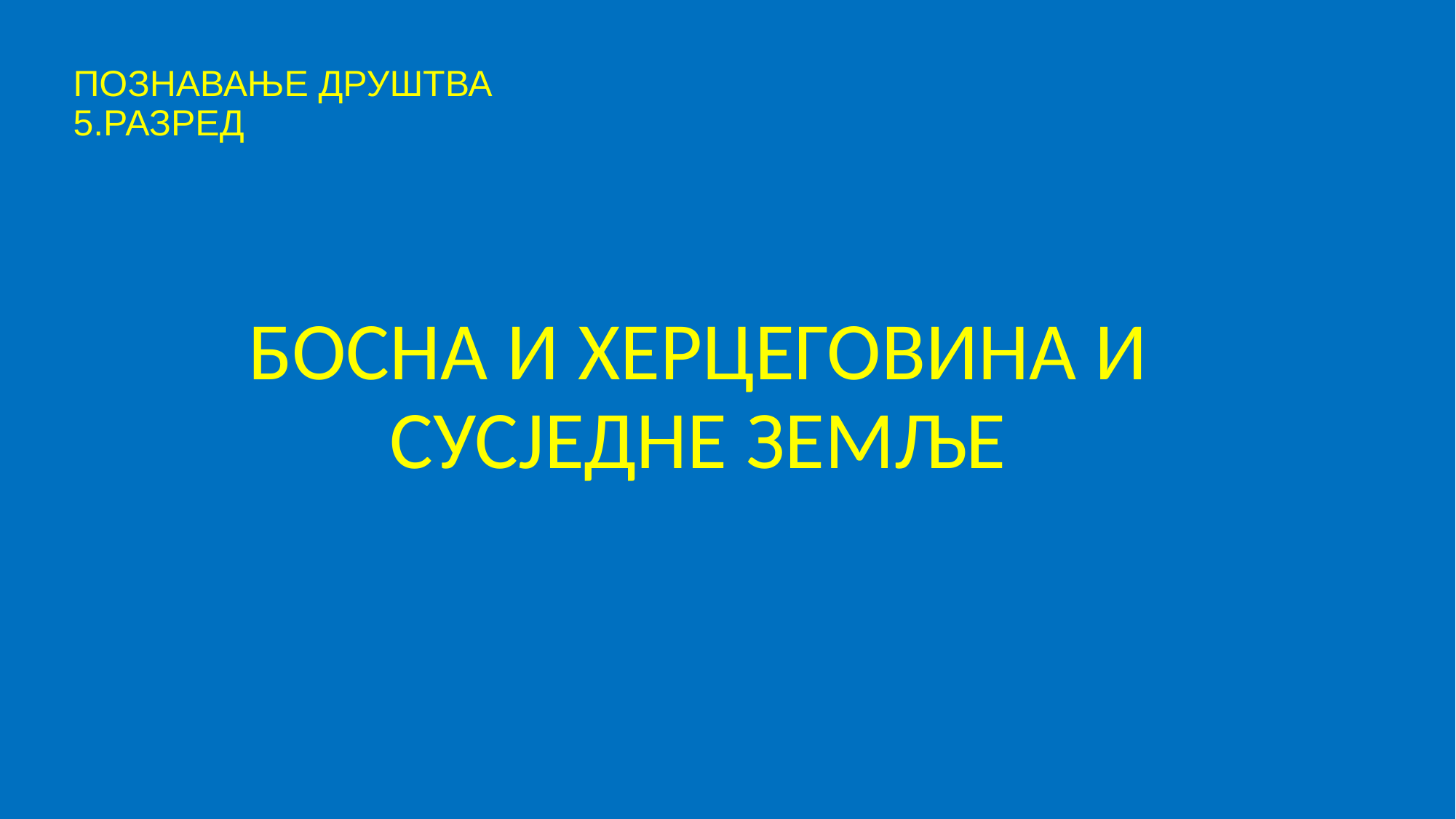

# ПОЗНАВАЊЕ ДРУШТВА 5.РАЗРЕД
БОСНА И ХЕРЦЕГОВИНА И СУСЈЕДНЕ ЗЕМЉЕ